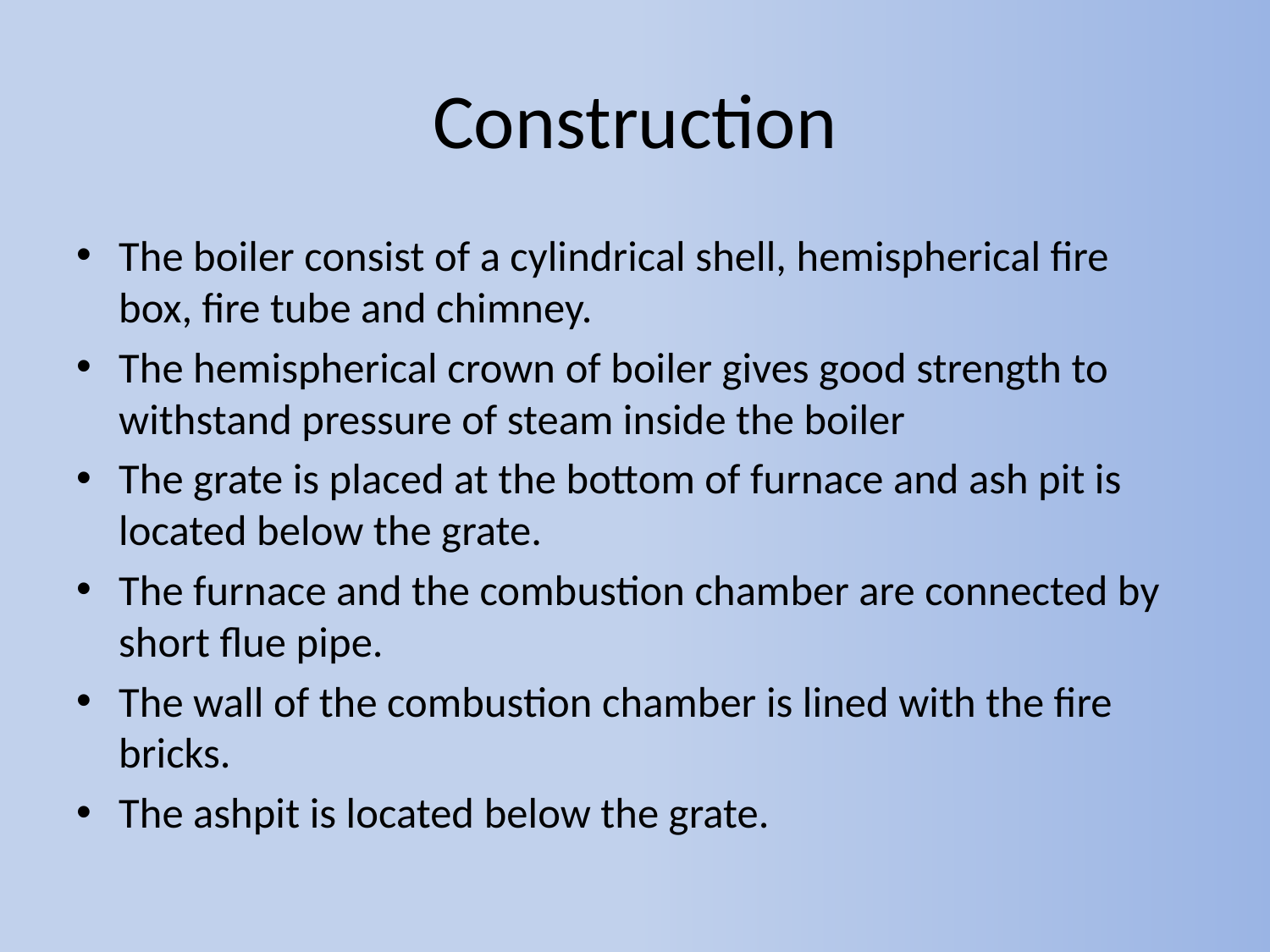

# Construction
The boiler consist of a cylindrical shell, hemispherical fire box, fire tube and chimney.
The hemispherical crown of boiler gives good strength to withstand pressure of steam inside the boiler
The grate is placed at the bottom of furnace and ash pit is located below the grate.
The furnace and the combustion chamber are connected by short flue pipe.
The wall of the combustion chamber is lined with the fire bricks.
The ashpit is located below the grate.